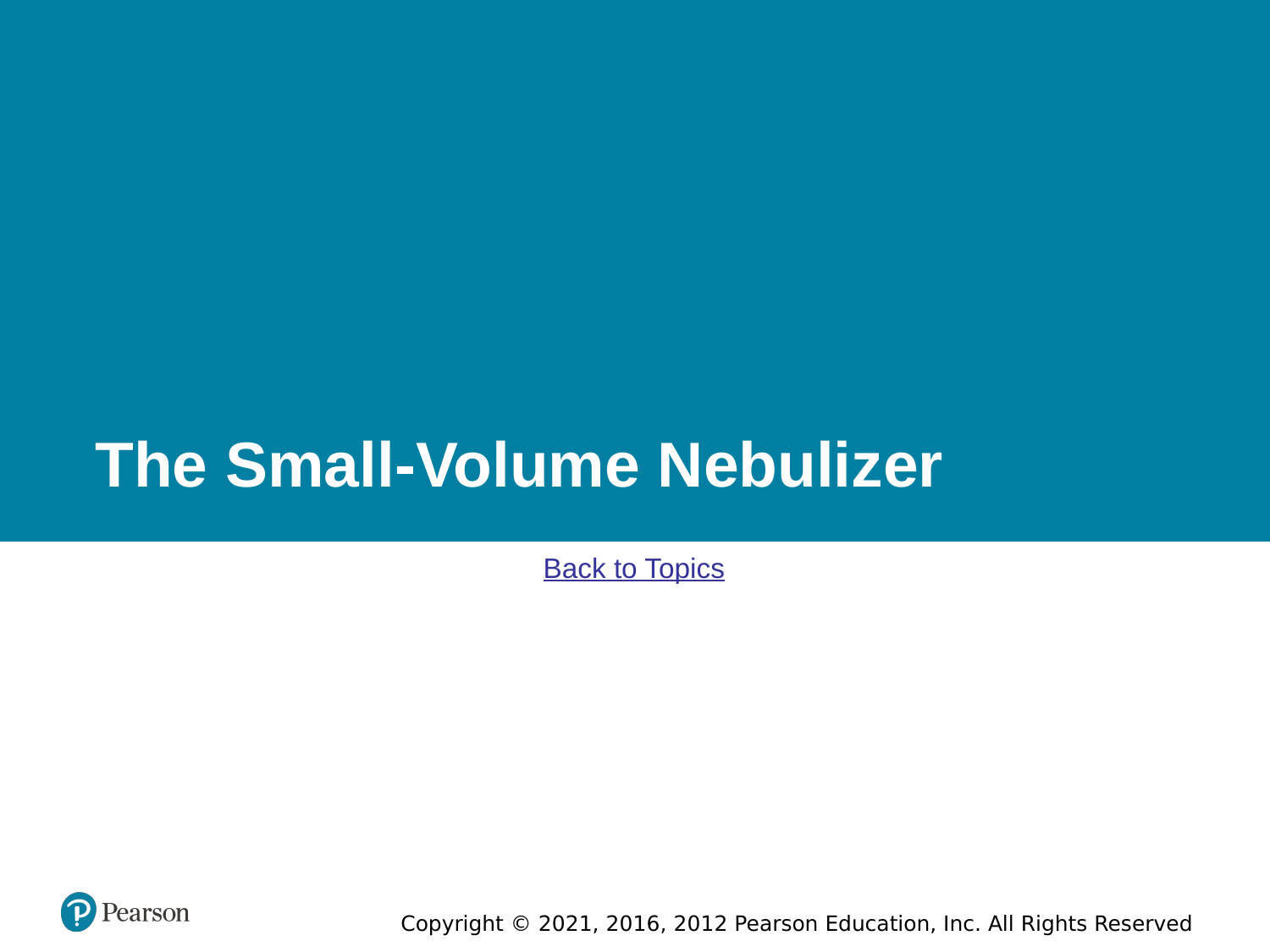

# The Small-Volume Nebulizer
Back to Topics